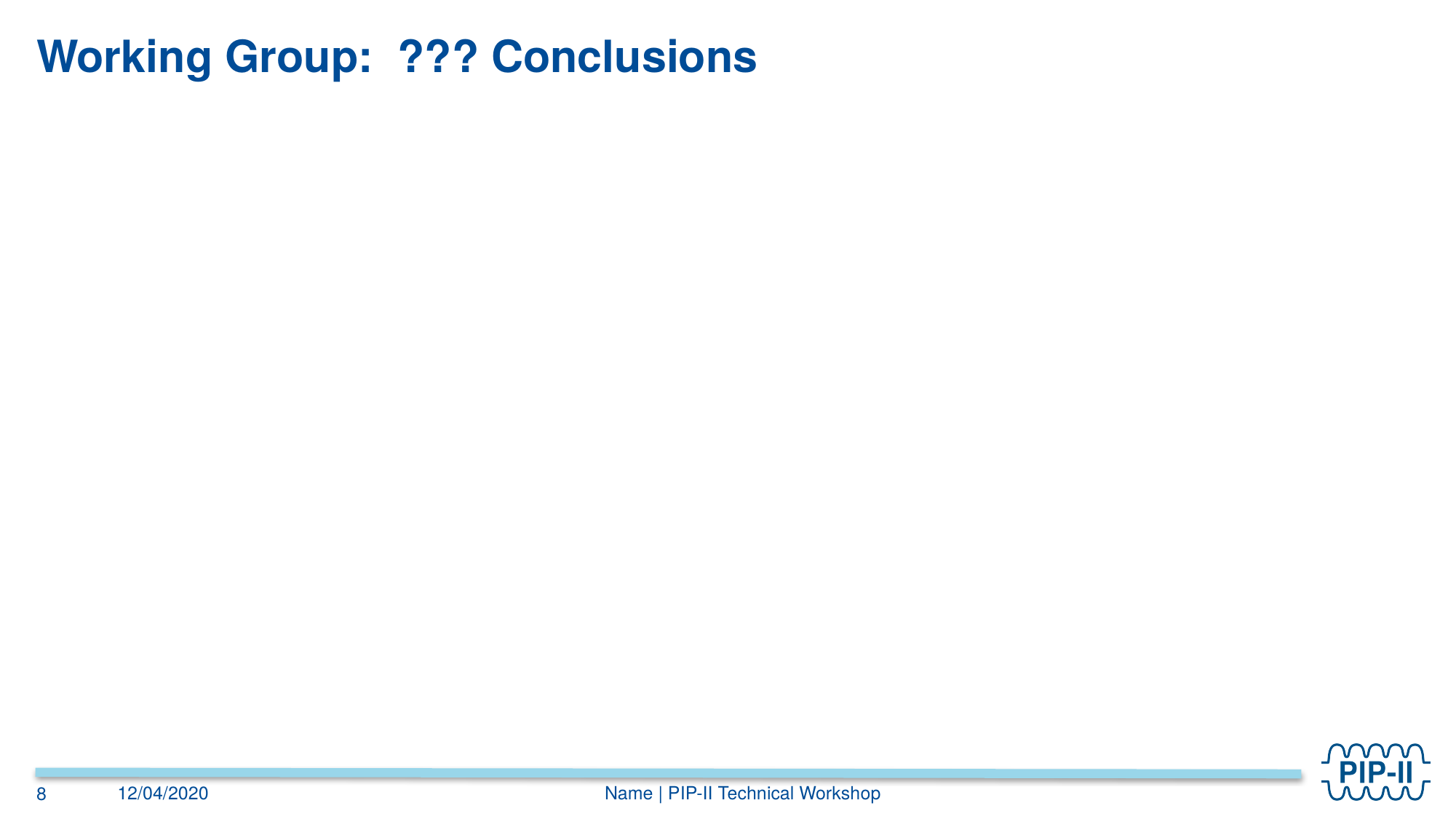

# Working Group:  ??? Conclusions

Name | PIP-II Technical Workshop
12/04/2020
8